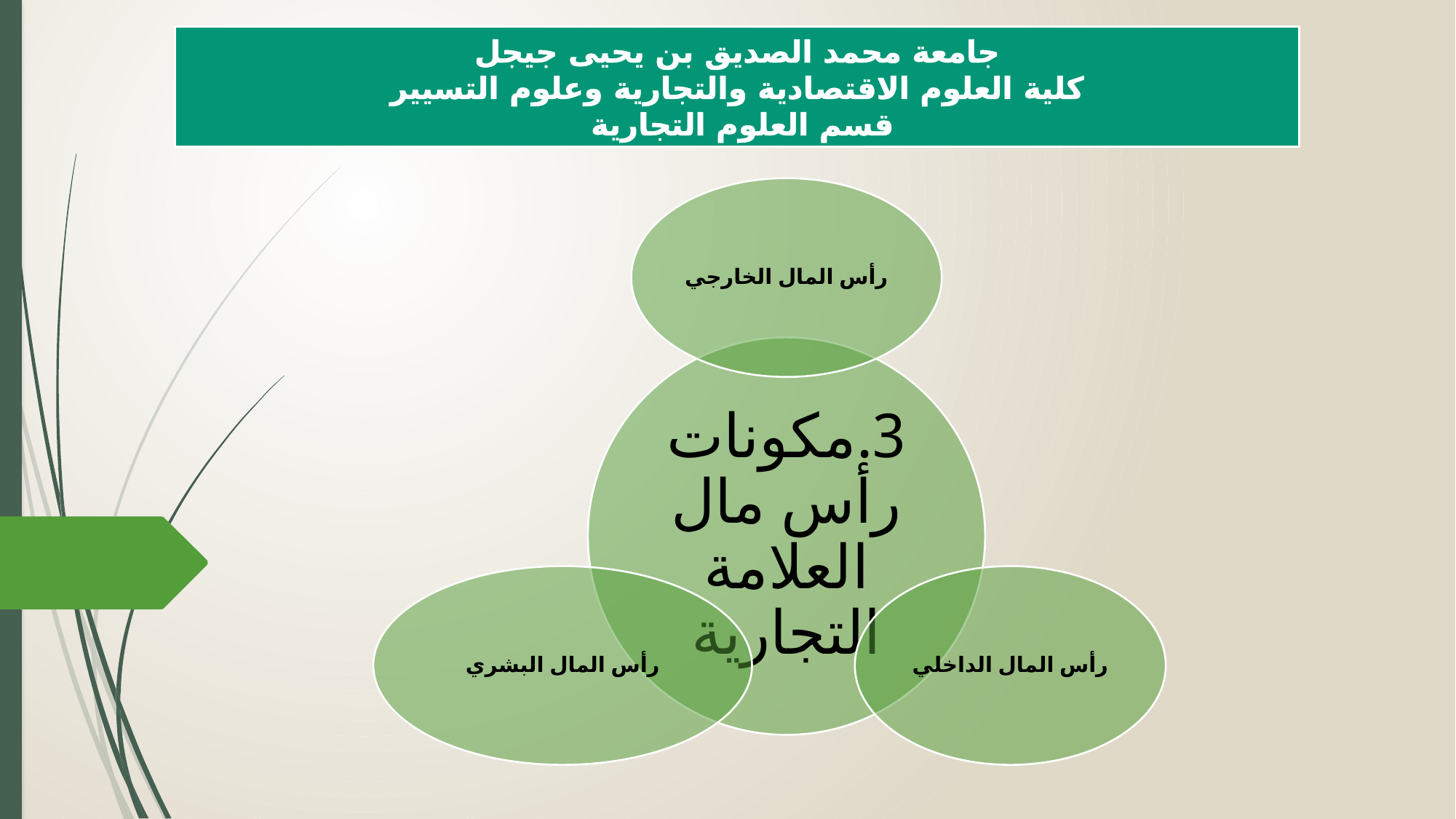

جامعة محمد الصديق بن يحيى جيجل
كلية العلوم الاقتصادية والتجارية وعلوم التسيير
قسم العلوم التجارية
3.مكونات رأس مال العلامة التجارية
رأس المال الخارجي
رأس المال الداخلي
رأس المال البشري